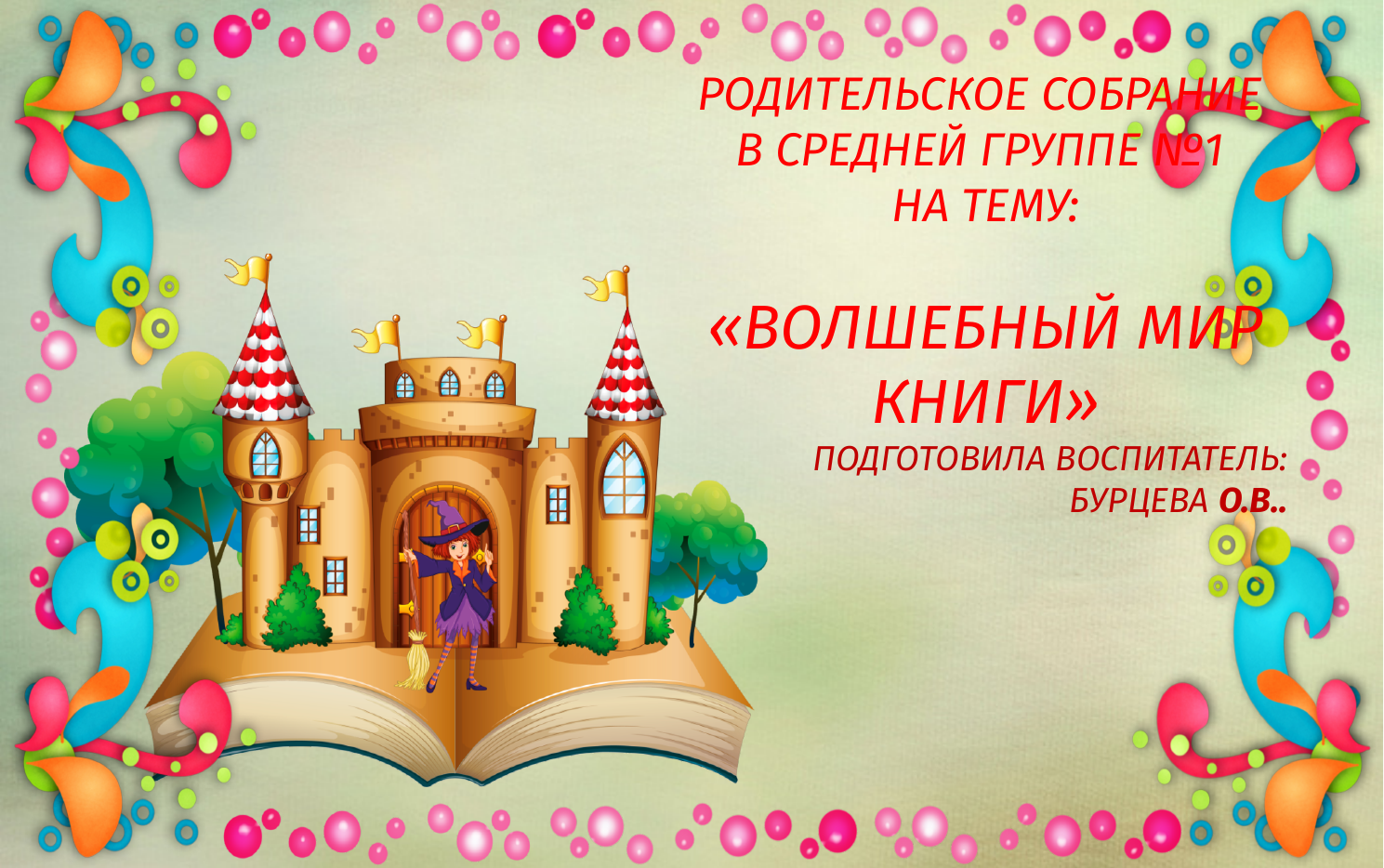

Родительское собрание
в средней группе №1
на тему:

«ВОЛШЕБНЫЙ МИР КНИГИ»
Подготовила воспитатель: бурцева О.В..